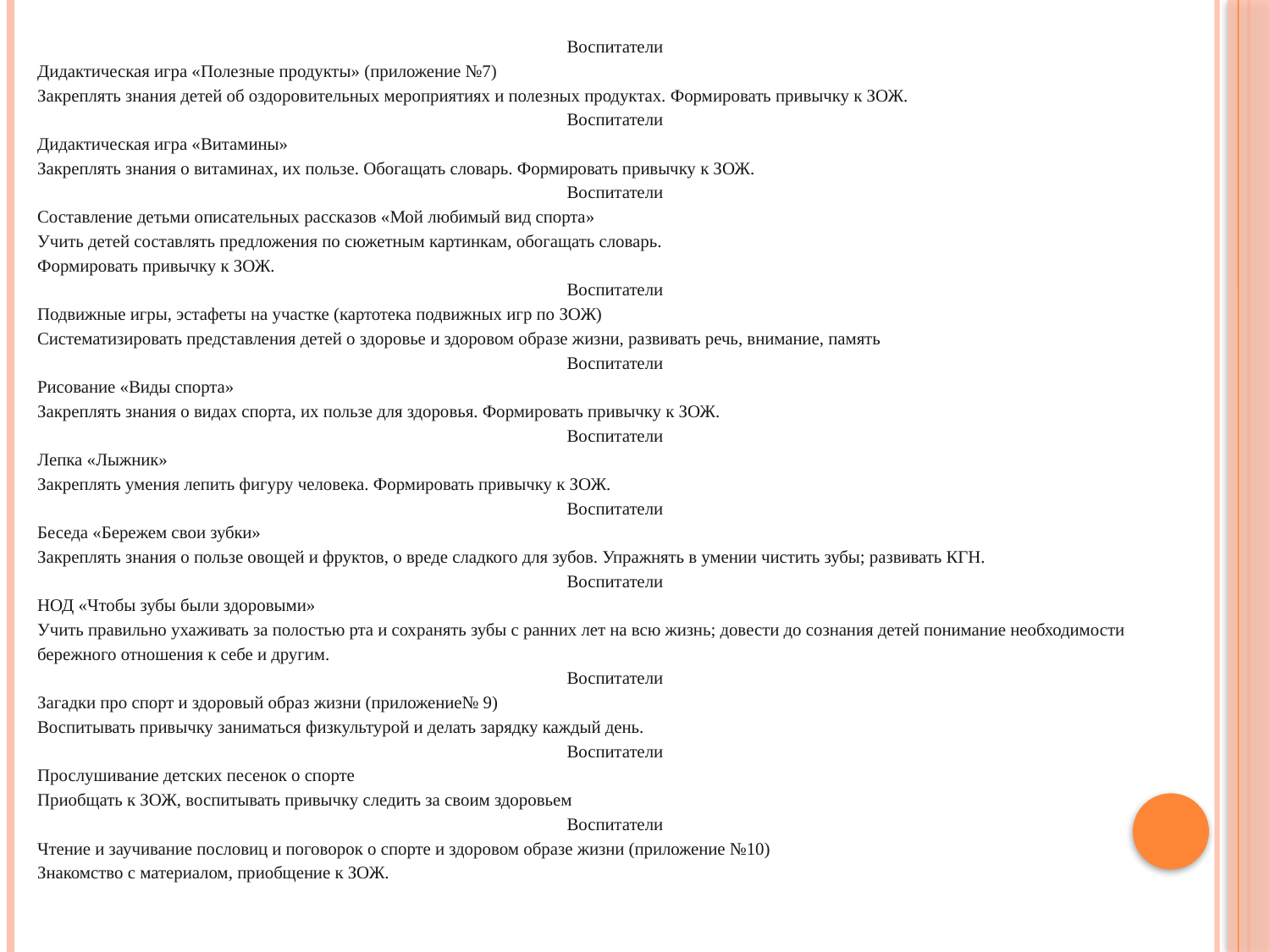

Воспитатели
Дидактическая игра «Полезные продукты» (приложение №7)
Закреплять знания детей об оздоровительных мероприятиях и полезных продуктах. Формировать привычку к ЗОЖ.
Воспитатели
Дидактическая игра «Витамины»
Закреплять знания о витаминах, их пользе. Обогащать словарь. Формировать привычку к ЗОЖ.
Воспитатели
Составление детьми описательных рассказов «Мой любимый вид спорта»
Учить детей составлять предложения по сюжетным картинкам, обогащать словарь.
Формировать привычку к ЗОЖ.
Воспитатели
Подвижные игры, эстафеты на участке (картотека подвижных игр по ЗОЖ)
Систематизировать представления детей о здоровье и здоровом образе жизни, развивать речь, внимание, память
Воспитатели
Рисование «Виды спорта»
Закреплять знания о видах спорта, их пользе для здоровья. Формировать привычку к ЗОЖ.
Воспитатели
Лепка «Лыжник»
Закреплять умения лепить фигуру человека. Формировать привычку к ЗОЖ.
Воспитатели
Беседа «Бережем свои зубки»
Закреплять знания о пользе овощей и фруктов, о вреде сладкого для зубов. Упражнять в умении чистить зубы; развивать КГН.
Воспитатели
НОД «Чтобы зубы были здоровыми»
Учить правильно ухаживать за полостью рта и сохранять зубы с ранних лет на всю жизнь; довести до сознания детей понимание необходимости бережного отношения к себе и другим.
Воспитатели
Загадки про спорт и здоровый образ жизни (приложение№ 9)
Воспитывать привычку заниматься физкультурой и делать зарядку каждый день.
Воспитатели
Прослушивание детских песенок о спорте
Приобщать к ЗОЖ, воспитывать привычку следить за своим здоровьем
Воспитатели
Чтение и заучивание пословиц и поговорок о спорте и здоровом образе жизни (приложение №10)
Знакомство с материалом, приобщение к ЗОЖ.